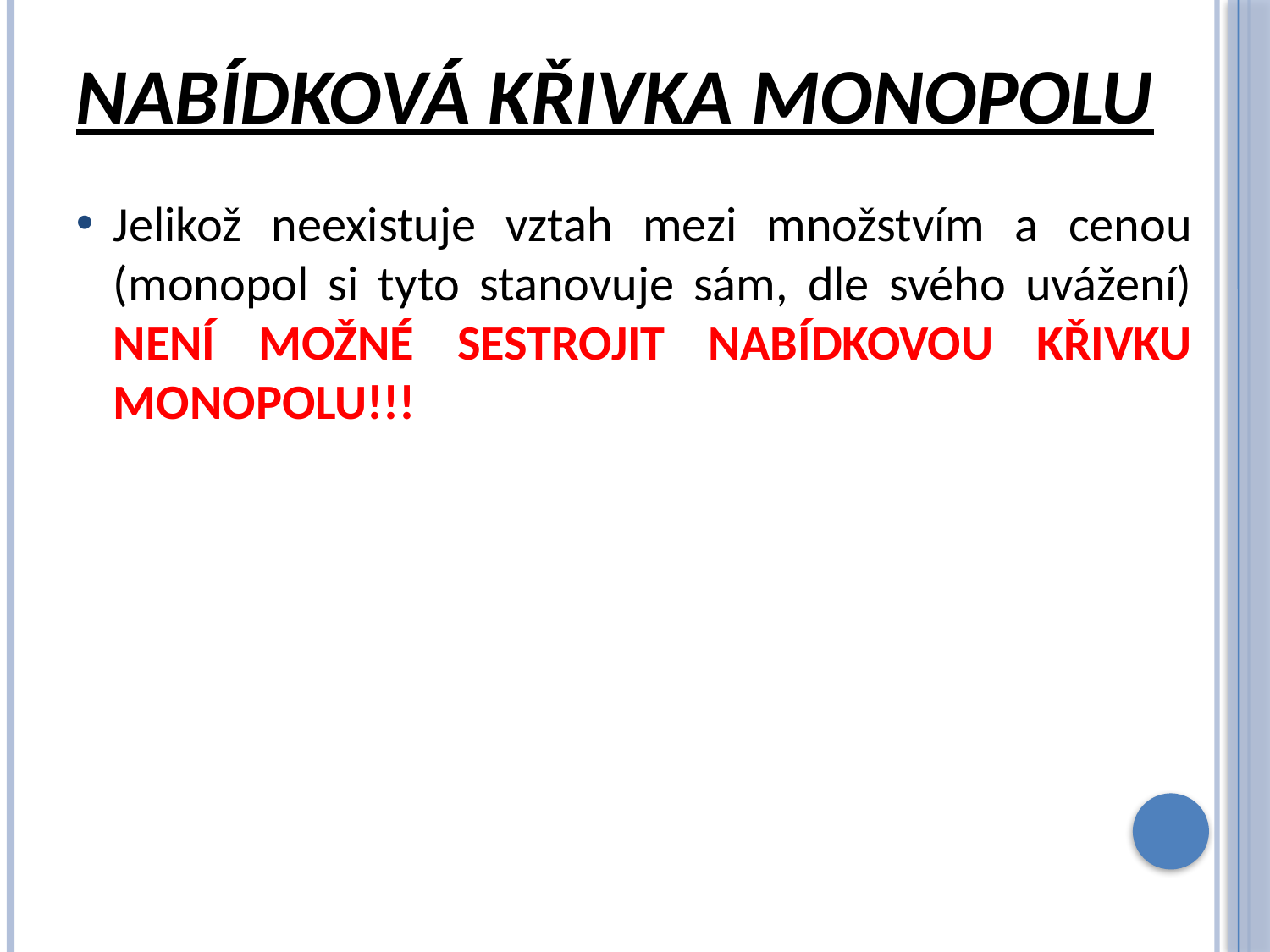

# Nabídková křivka monopolu
Jelikož neexistuje vztah mezi množstvím a cenou (monopol si tyto stanovuje sám, dle svého uvážení) NENÍ MOŽNÉ SESTROJIT NABÍDKOVOU KŘIVKU MONOPOLU!!!